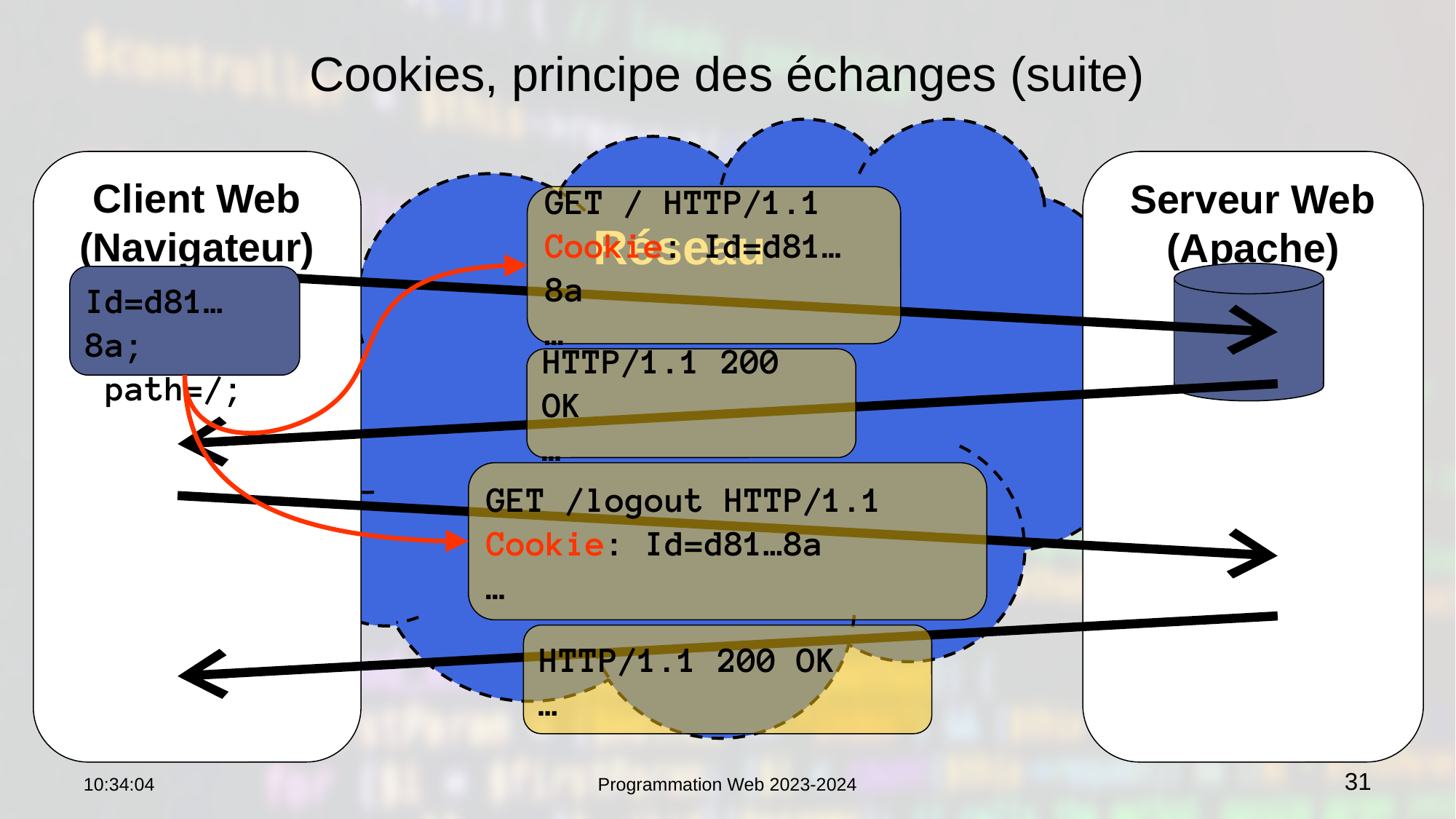

# Cookies, principe des échanges (suite)
Réseau
Client Web
(Navigateur)
Serveur Web
(Apache)
GET / HTTP/1.1
Cookie: Id=d81…8a
…

Id=d81…8a;
 path=/;

HTTP/1.1 200 OK
…

GET /logout HTTP/1.1
Cookie: Id=d81…8a
…

HTTP/1.1 200 OK
…
10:34:04
Programmation Web 2023-2024
31